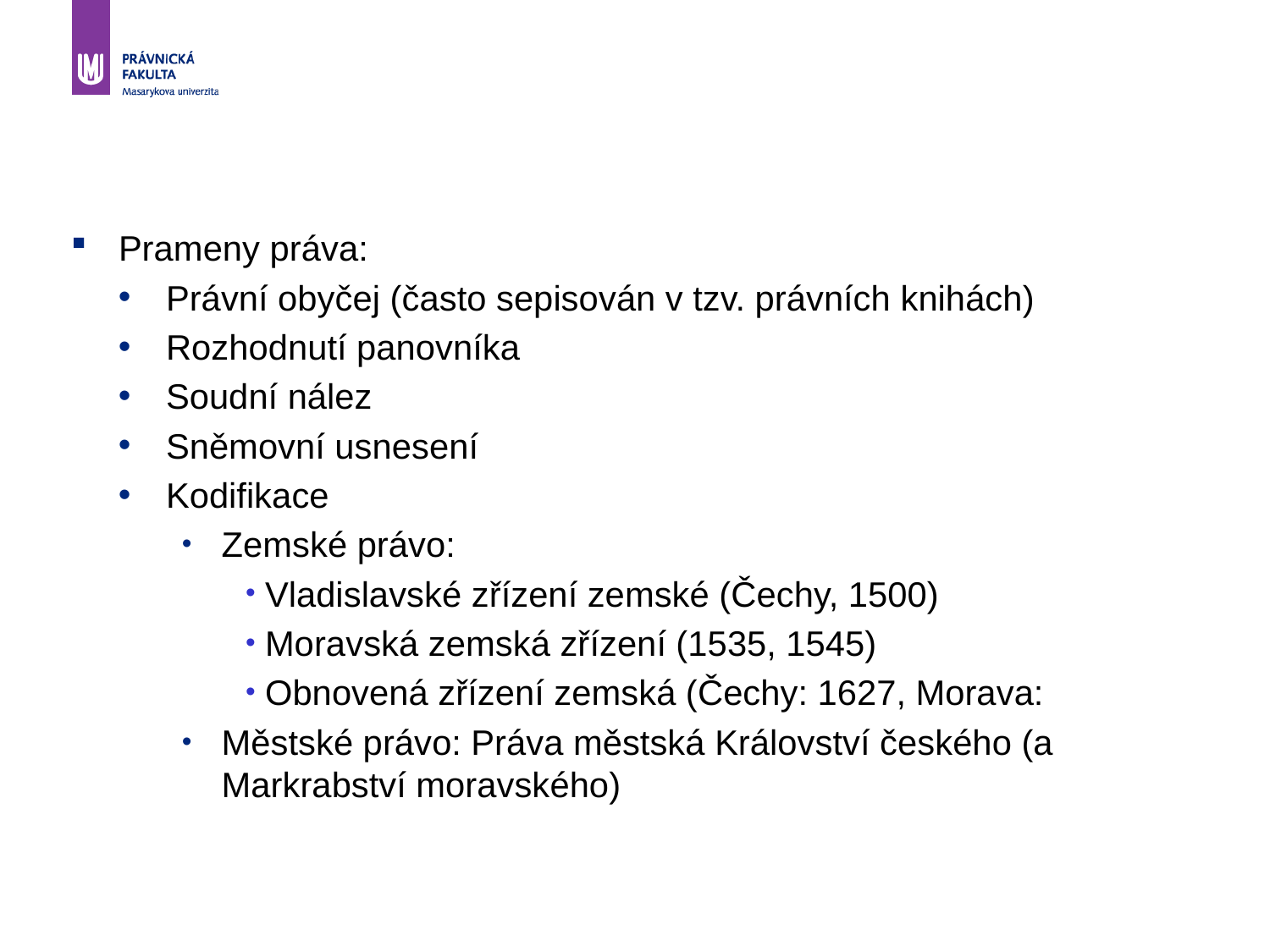

Prameny práva:
Právní obyčej (často sepisován v tzv. právních knihách)
Rozhodnutí panovníka
Soudní nález
Sněmovní usnesení
Kodifikace
Zemské právo:
 Vladislavské zřízení zemské (Čechy, 1500)
 Moravská zemská zřízení (1535, 1545)
 Obnovená zřízení zemská (Čechy: 1627, Morava:
Městské právo: Práva městská Království českého (a Markrabství moravského)